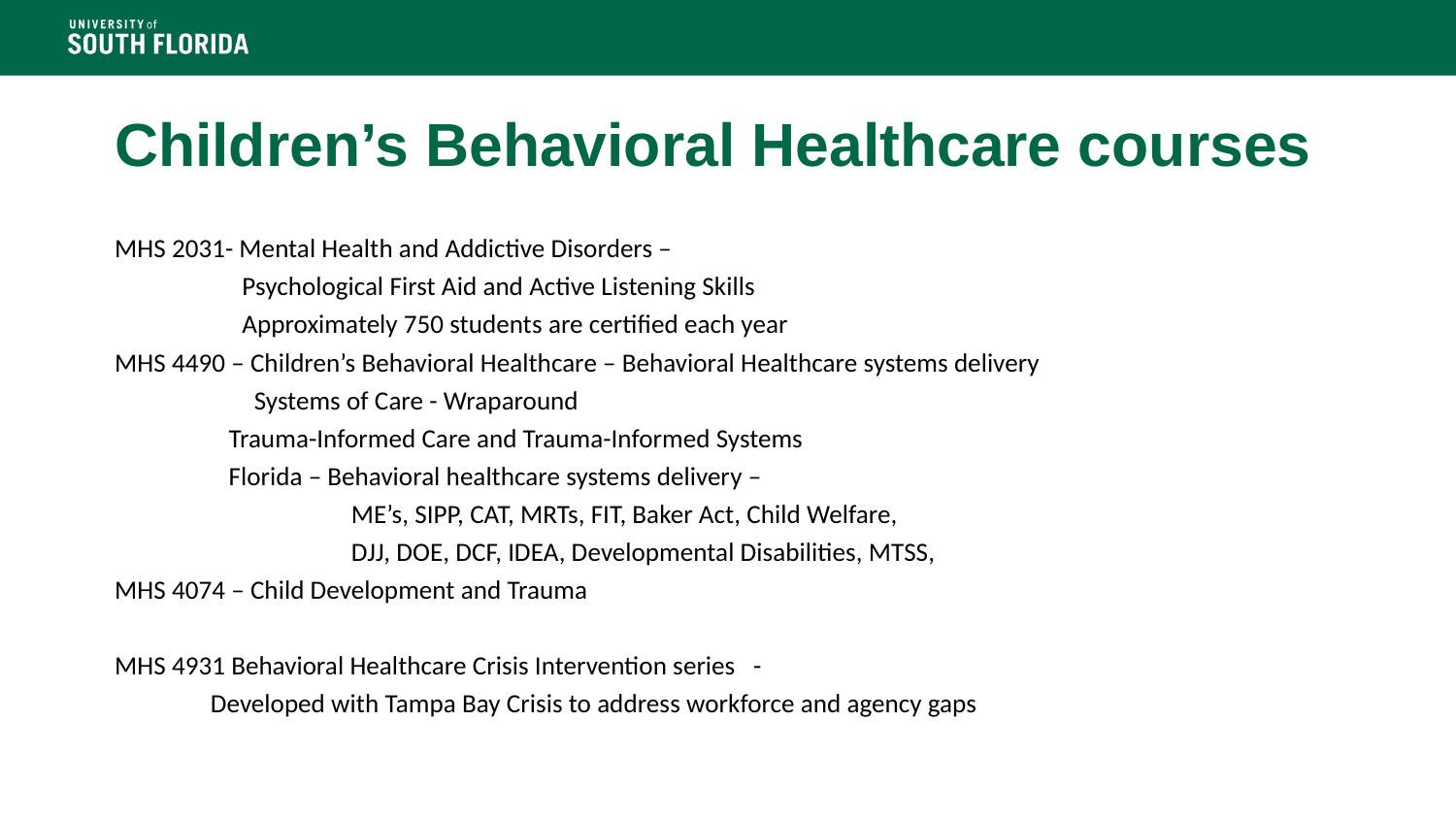

# Children’s Behavioral Healthcare courses
MHS 2031- Mental Health and Addictive Disorders –
                     Psychological First Aid and Active Listening Skills
                     Approximately 750 students are certified each year
MHS 4490 – Children’s Behavioral Healthcare – Behavioral Healthcare systems delivery
                       Systems of Care - Wraparound
	        Trauma-Informed Care and Trauma-Informed Systems
	        Florida – Behavioral healthcare systems delivery –
                                       ME’s, SIPP, CAT, MRTs, FIT, Baker Act, Child Welfare,
                                       DJJ, DOE, DCF, IDEA, Developmental Disabilities, MTSS,
MHS 4074 – Child Development and Trauma

MHS 4931 Behavioral Healthcare Crisis Intervention series   -
	     Developed with Tampa Bay Crisis to address workforce and agency gaps